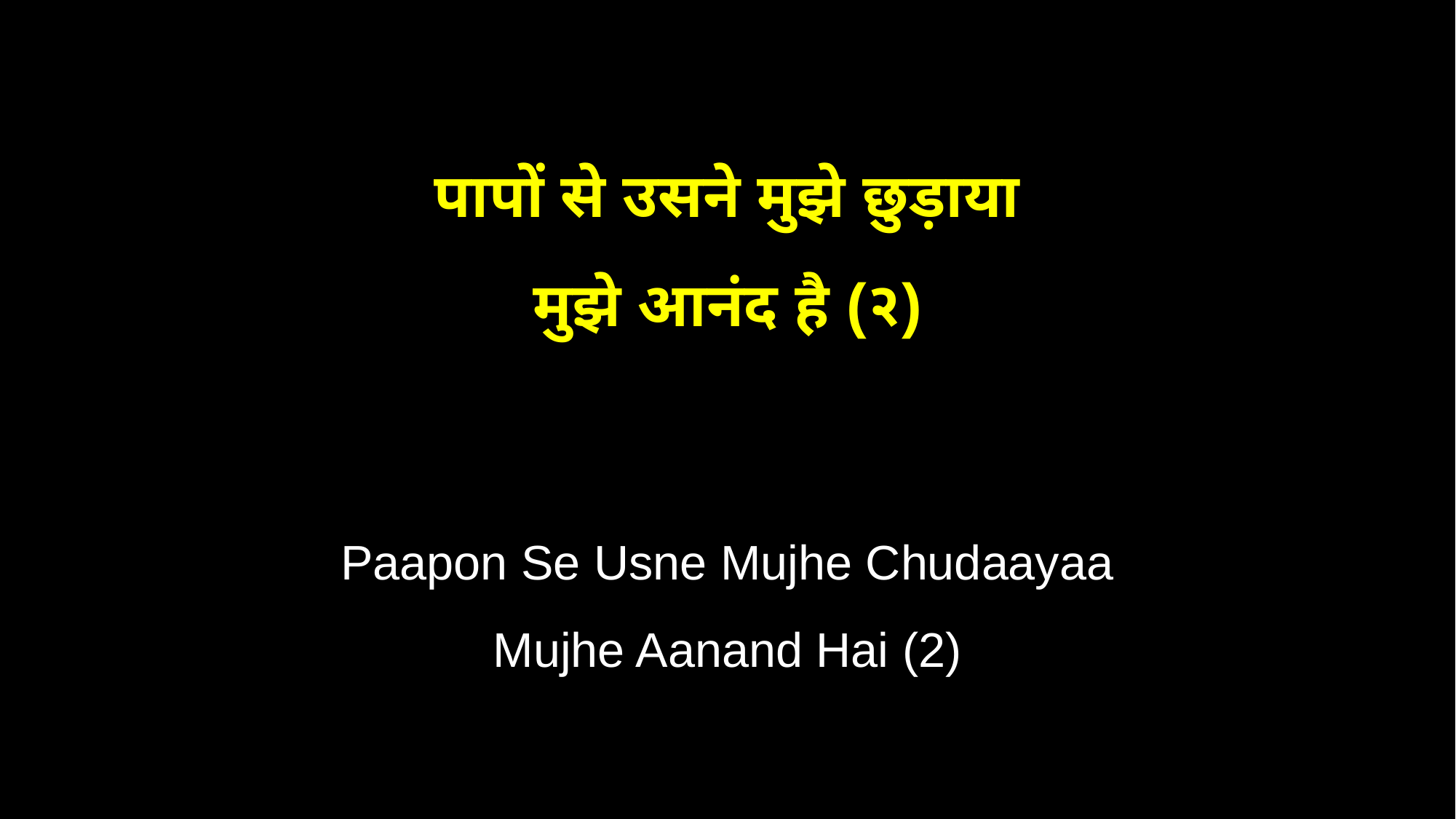

पापों से उसने मुझे छुड़ाया
मुझे आनंद है (२)
Paapon Se Usne Mujhe Chudaayaa
Mujhe Aanand Hai (2)